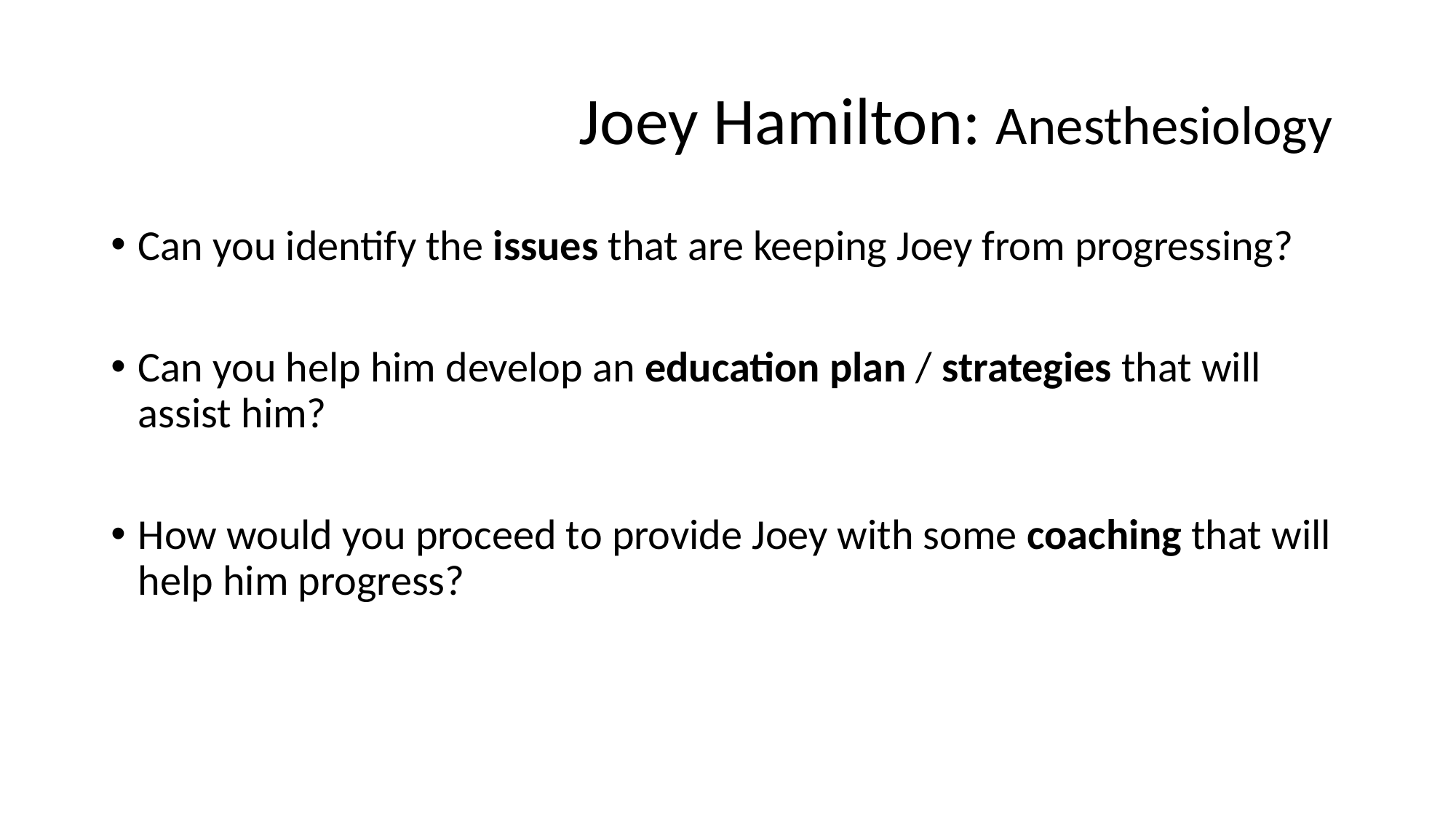

# Joey Hamilton: Anesthesiology
Can you identify the issues that are keeping Joey from progressing?

Can you help him develop an education plan / strategies that will assist him?

How would you proceed to provide Joey with some coaching that will help him progress?